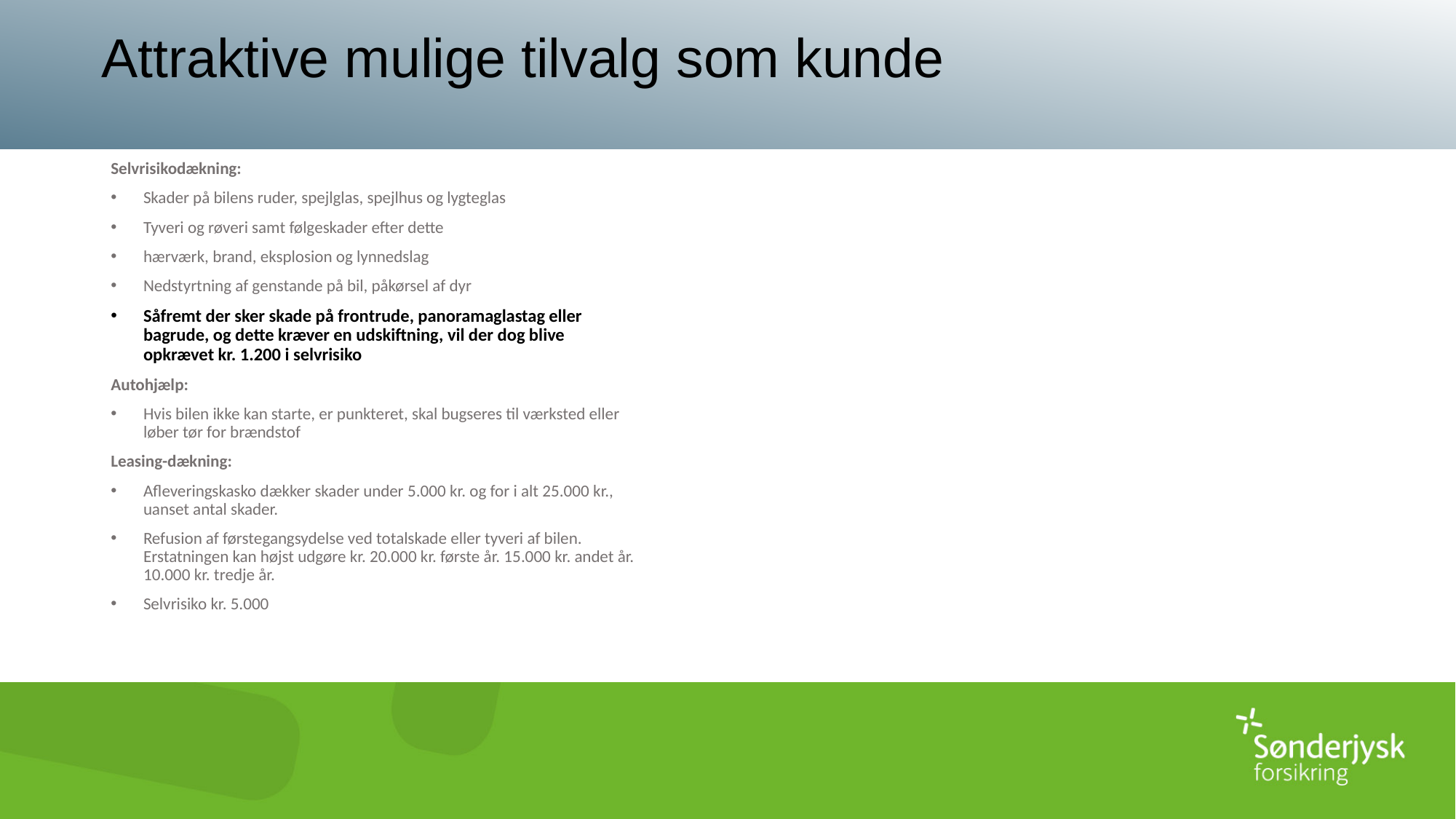

# Attraktive mulige tilvalg som kunde
Selvrisikodækning:
Skader på bilens ruder, spejlglas, spejlhus og lygteglas
Tyveri og røveri samt følgeskader efter dette
hærværk, brand, eksplosion og lynnedslag
Nedstyrtning af genstande på bil, påkørsel af dyr
Såfremt der sker skade på frontrude, panoramaglastag eller bagrude, og dette kræver en udskiftning, vil der dog blive opkrævet kr. 1.200 i selvrisiko
Autohjælp:
Hvis bilen ikke kan starte, er punkteret, skal bugseres til værksted eller løber tør for brændstof
Leasing-dækning:
Afleveringskasko dækker skader under 5.000 kr. og for i alt 25.000 kr., uanset antal skader.
Refusion af førstegangsydelse ved totalskade eller tyveri af bilen. Erstatningen kan højst udgøre kr. 20.000 kr. første år. 15.000 kr. andet år. 10.000 kr. tredje år.
Selvrisiko kr. 5.000